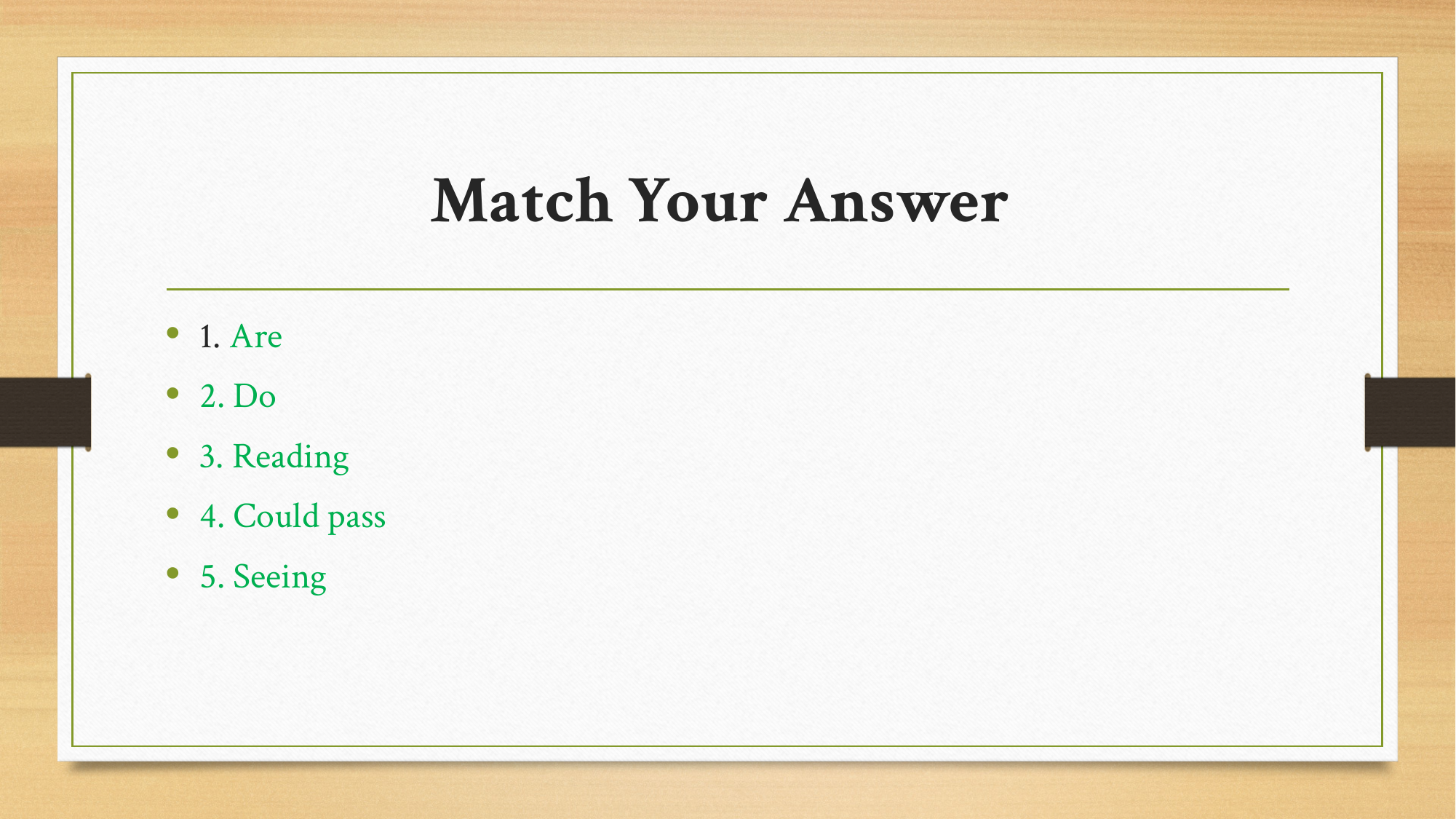

# Match Your Answer
1. Are
2. Do
3. Reading
4. Could pass
5. Seeing